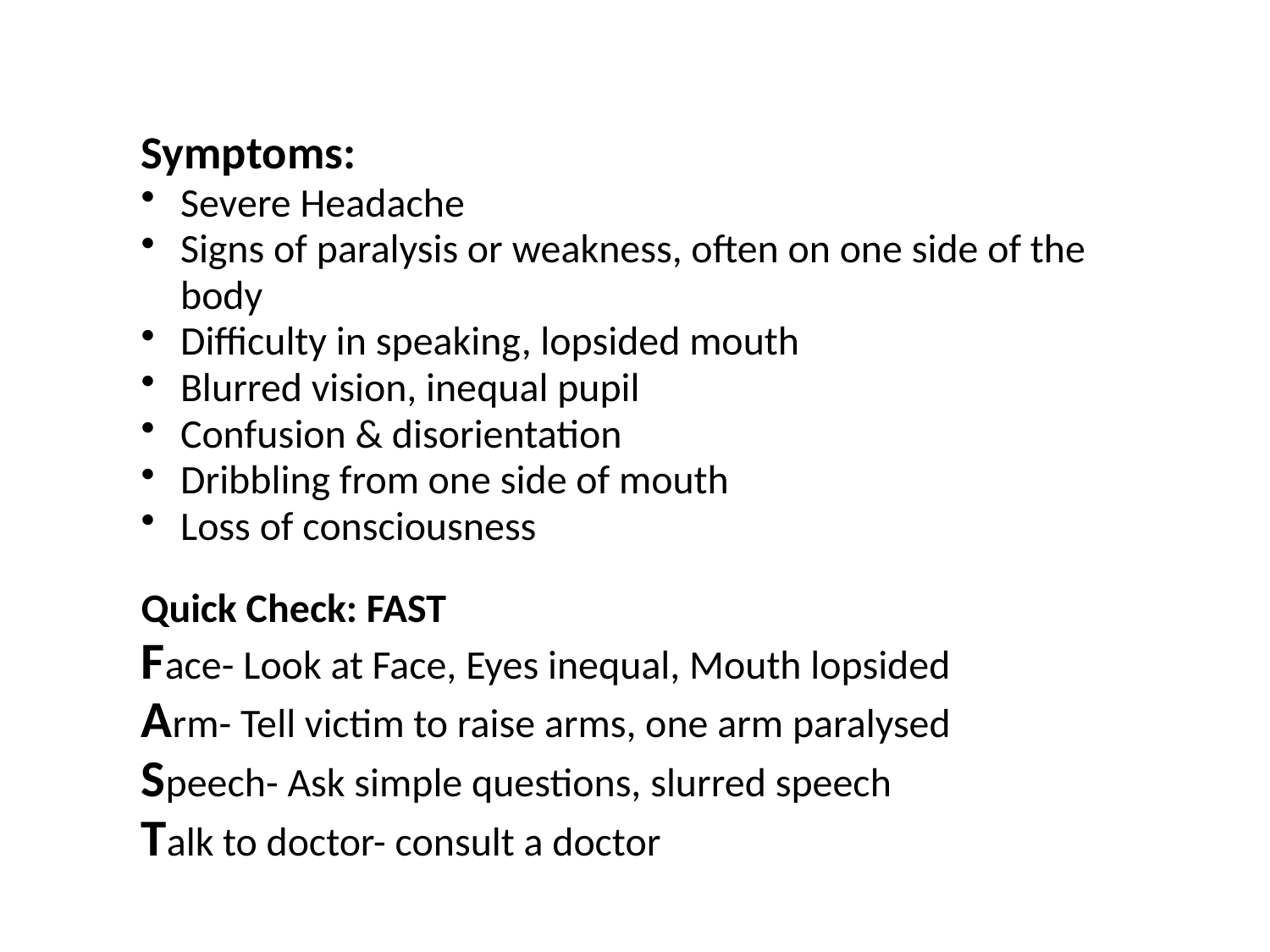

Symptoms:
Severe Headache
Signs of paralysis or weakness, often on one side of the body
Difficulty in speaking, lopsided mouth
Blurred vision, inequal pupil
Confusion & disorientation
Dribbling from one side of mouth
Loss of consciousness

Quick Check: FAST
Face- Look at Face, Eyes inequal, Mouth lopsided
Arm- Tell victim to raise arms, one arm paralysed
Speech- Ask simple questions, slurred speech
Talk to doctor- consult a doctor